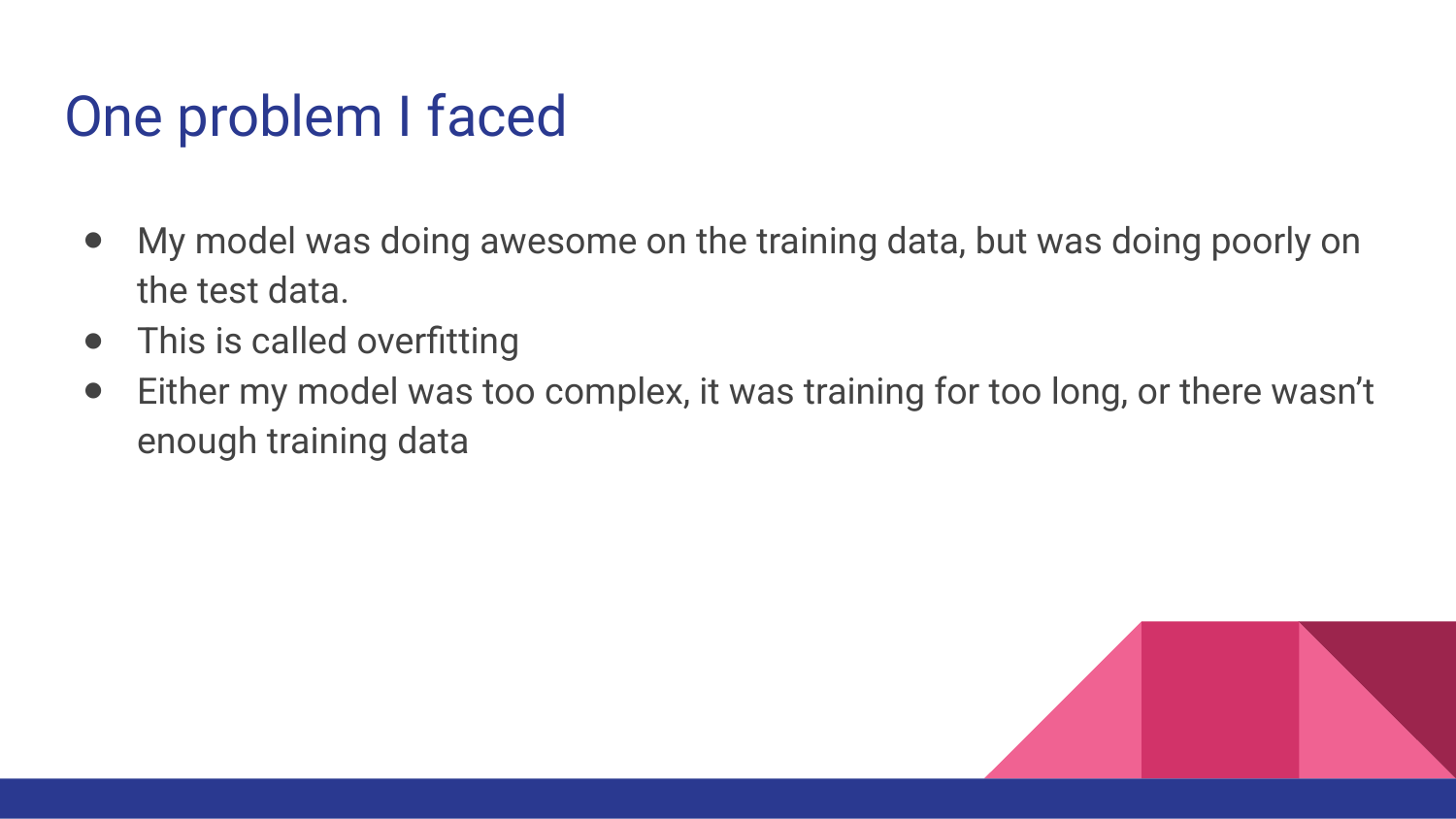

# One problem I faced
My model was doing awesome on the training data, but was doing poorly on the test data.
This is called overfitting
Either my model was too complex, it was training for too long, or there wasn’t enough training data